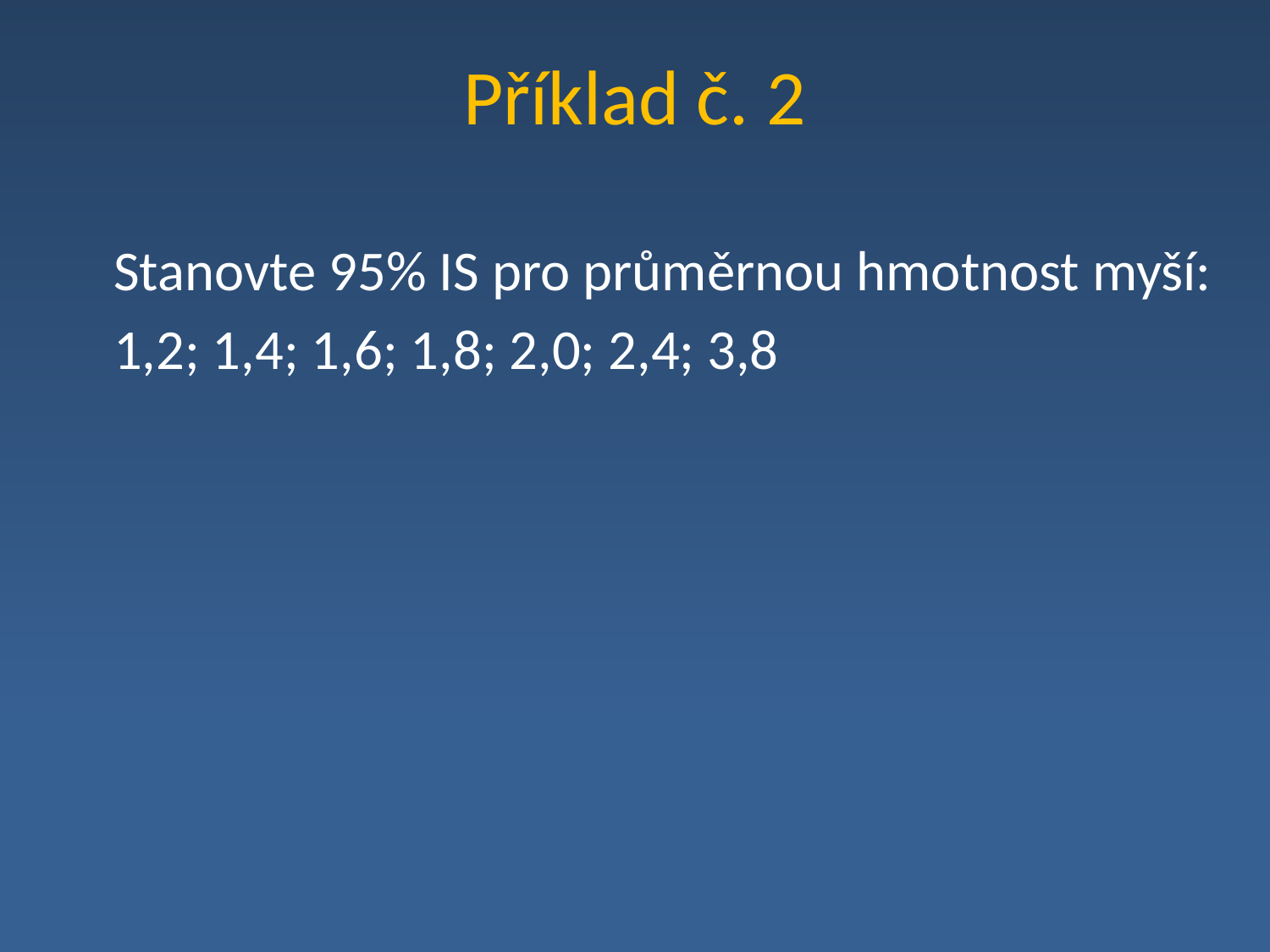

# Příklad č. 2

	Stanovte 95% IS pro průměrnou hmotnost myší:
	1,2; 1,4; 1,6; 1,8; 2,0; 2,4; 3,8